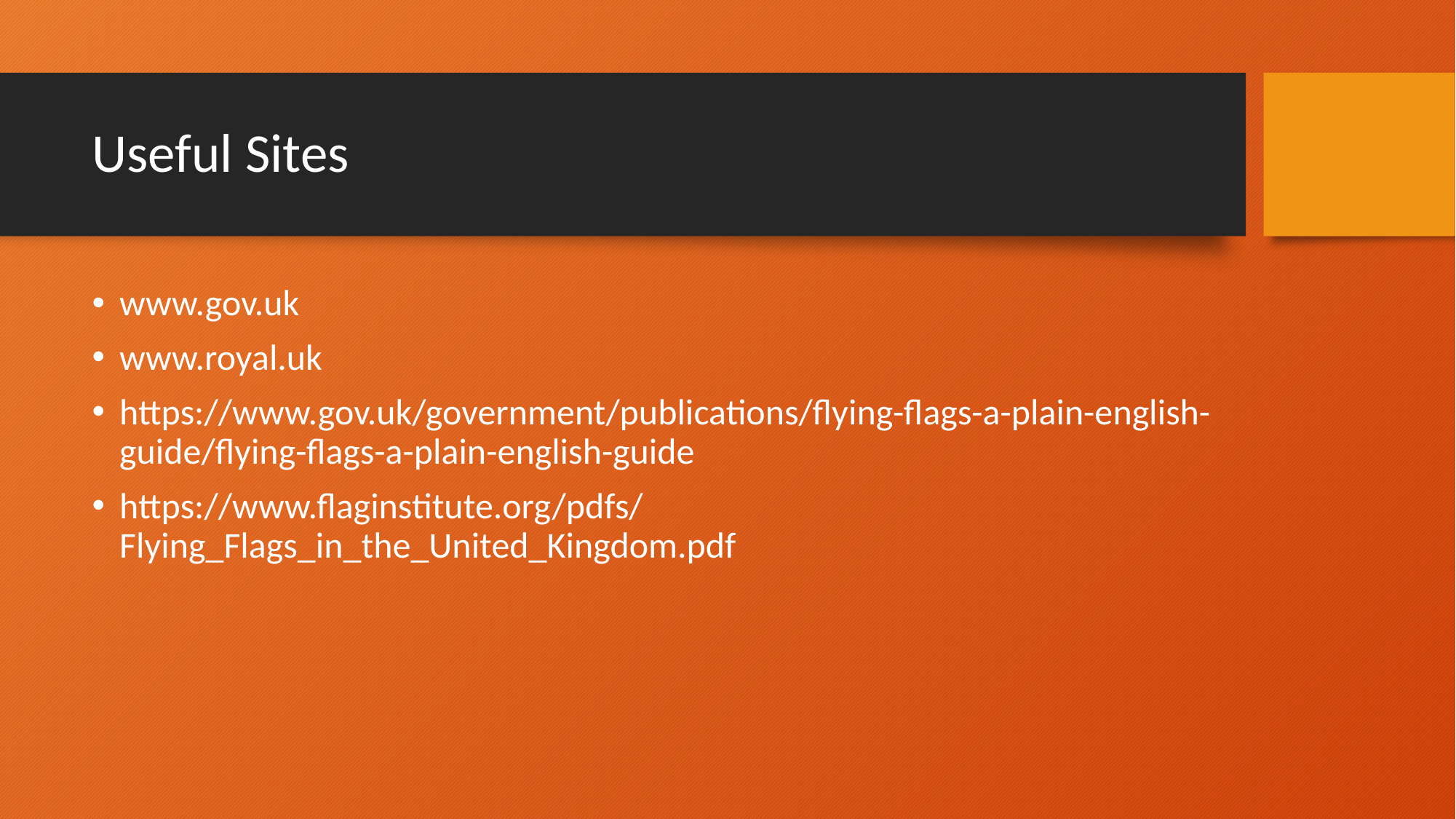

# Useful Sites
www.gov.uk
www.royal.uk
https://www.gov.uk/government/publications/flying-flags-a-plain-english-guide/flying-flags-a-plain-english-guide
https://www.flaginstitute.org/pdfs/Flying_Flags_in_the_United_Kingdom.pdf